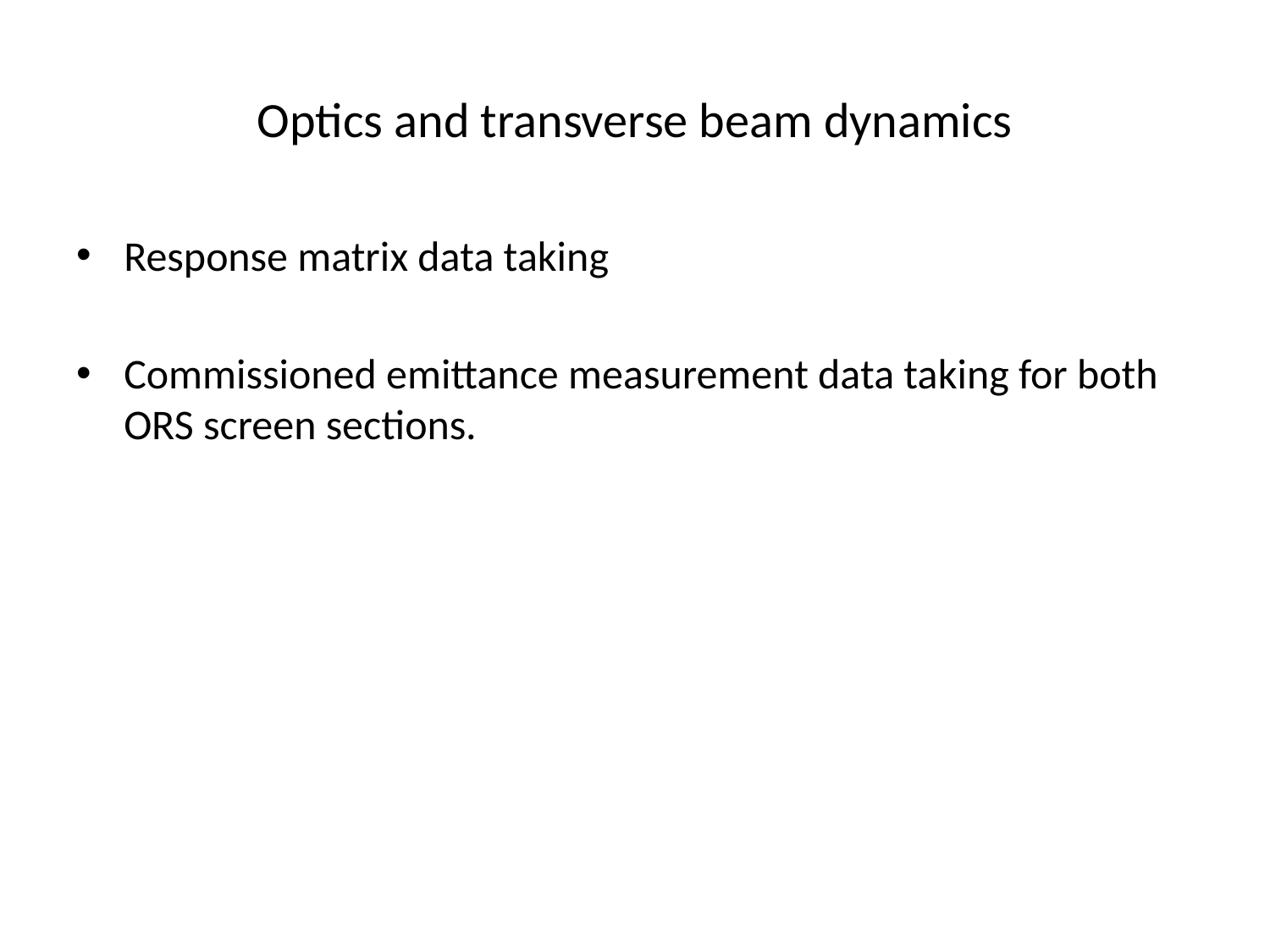

# Optics and transverse beam dynamics
Response matrix data taking

Commissioned emittance measurement data taking for both ORS screen sections.